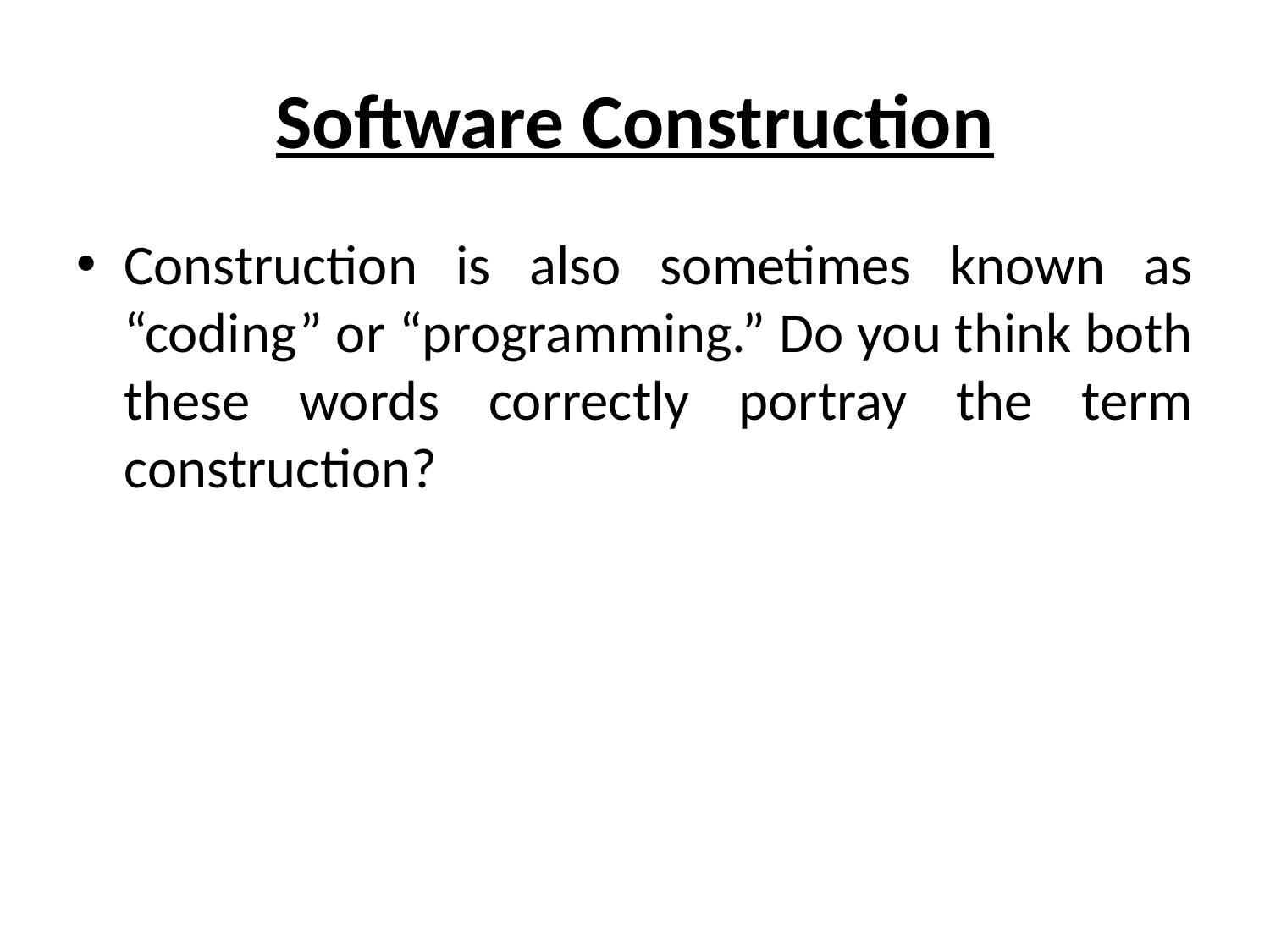

# Software Construction
Construction is also sometimes known as “coding” or “programming.” Do you think both these words correctly portray the term construction?